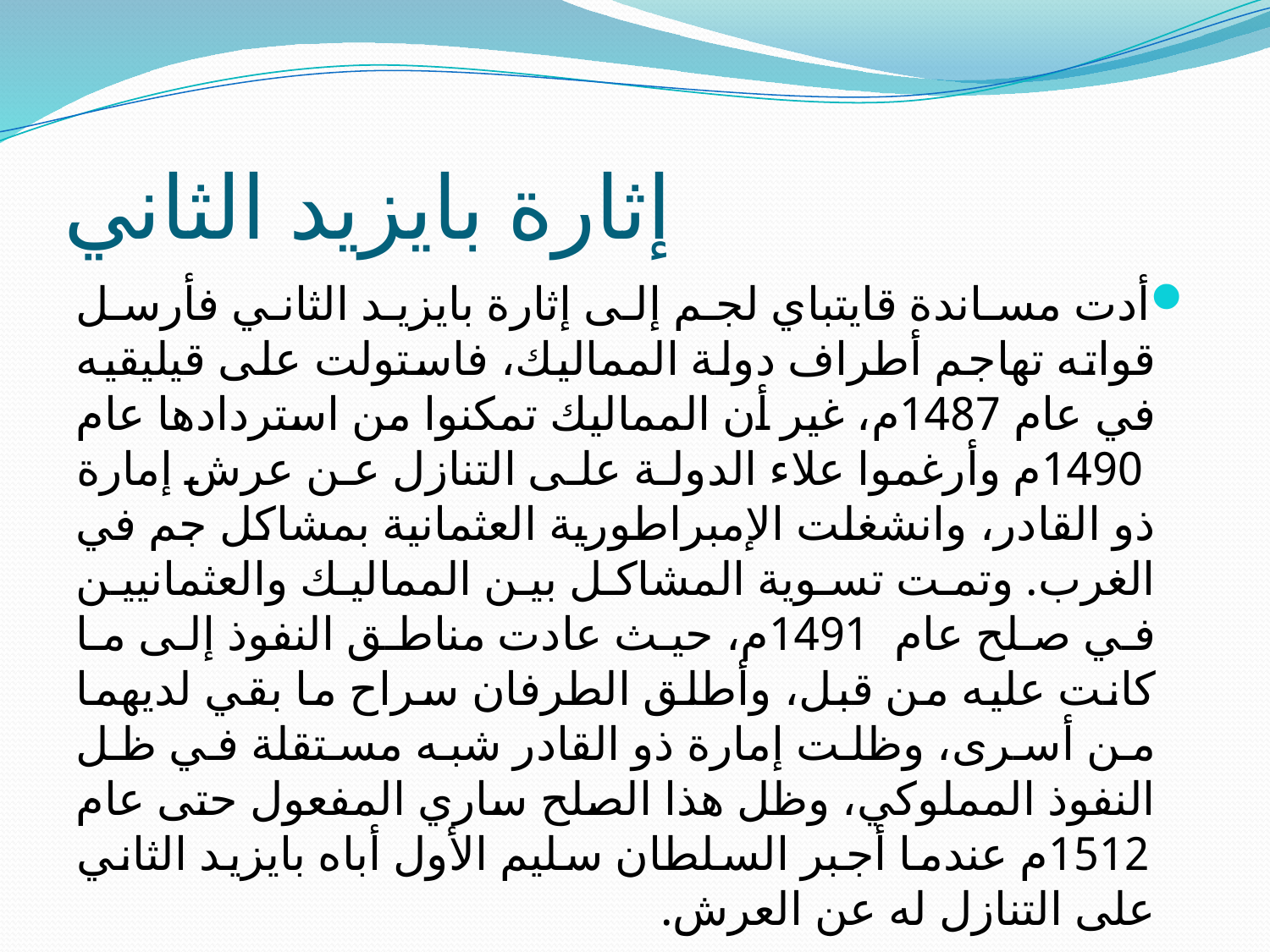

# إثارة بايزيد الثاني
أدت مساندة قايتباي لجم إلى إثارة بايزيد الثاني فأرسل قواته تهاجم أطراف دولة المماليك، فاستولت على قيليقيه في عام 1487م، غير أن المماليك تمكنوا من استردادها عام 1490م وأرغموا علاء الدولة على التنازل عن عرش إمارة ذو القادر، وانشغلت الإمبراطورية العثمانية بمشاكل جم في الغرب. وتمت تسوية المشاكل بين المماليك والعثمانيين في صلح عام 1491م، حيث عادت مناطق النفوذ إلى ما كانت عليه من قبل، وأطلق الطرفان سراح ما بقي لديهما من أسرى، وظلت إمارة ذو القادر شبه مستقلة في ظل النفوذ المملوكي، وظل هذا الصلح ساري المفعول حتى عام 1512م عندما أجبر السلطان سليم الأول أباه بايزيد الثاني على التنازل له عن العرش.